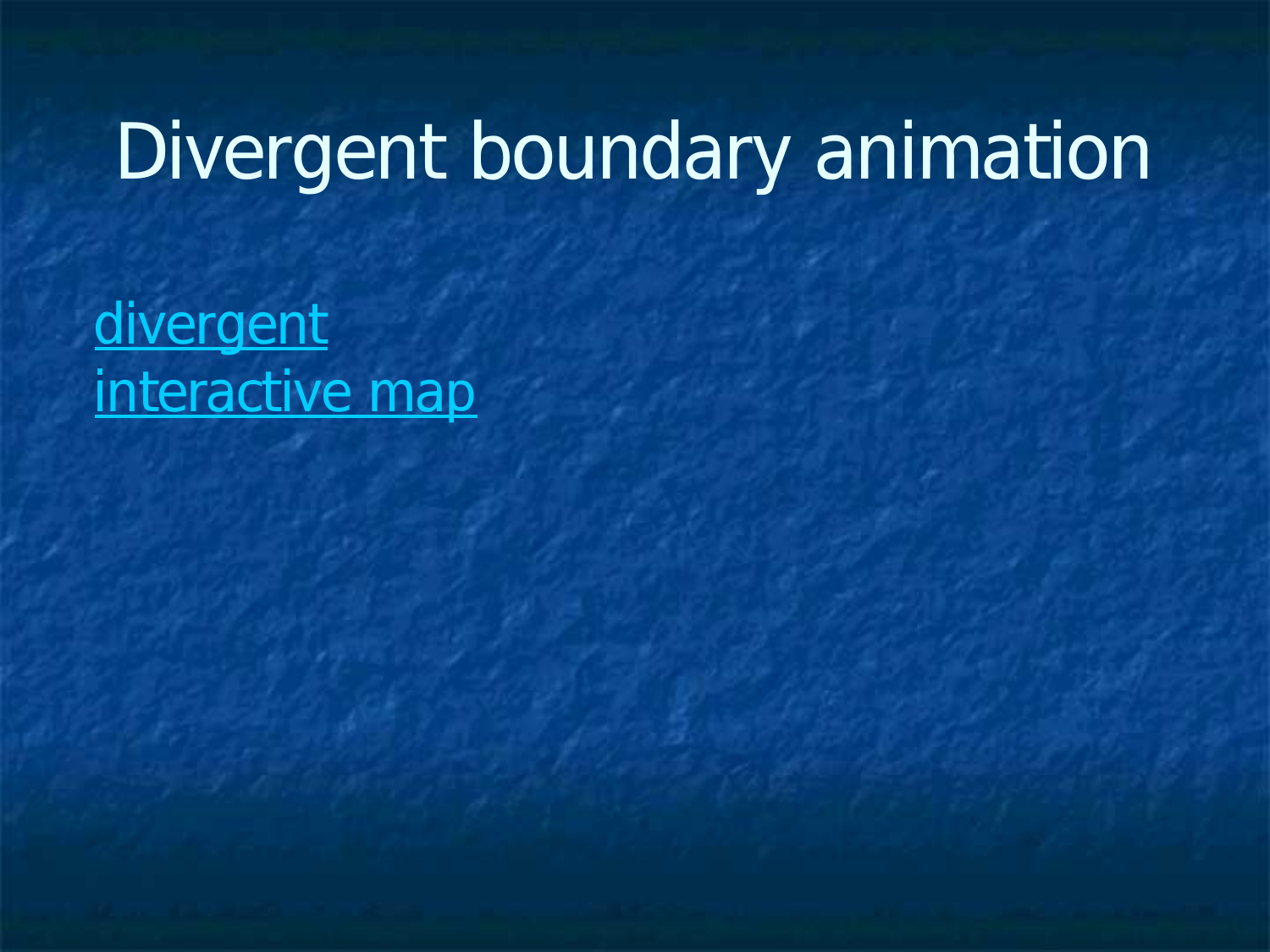

# Divergent boundary animation
divergent
interactive map